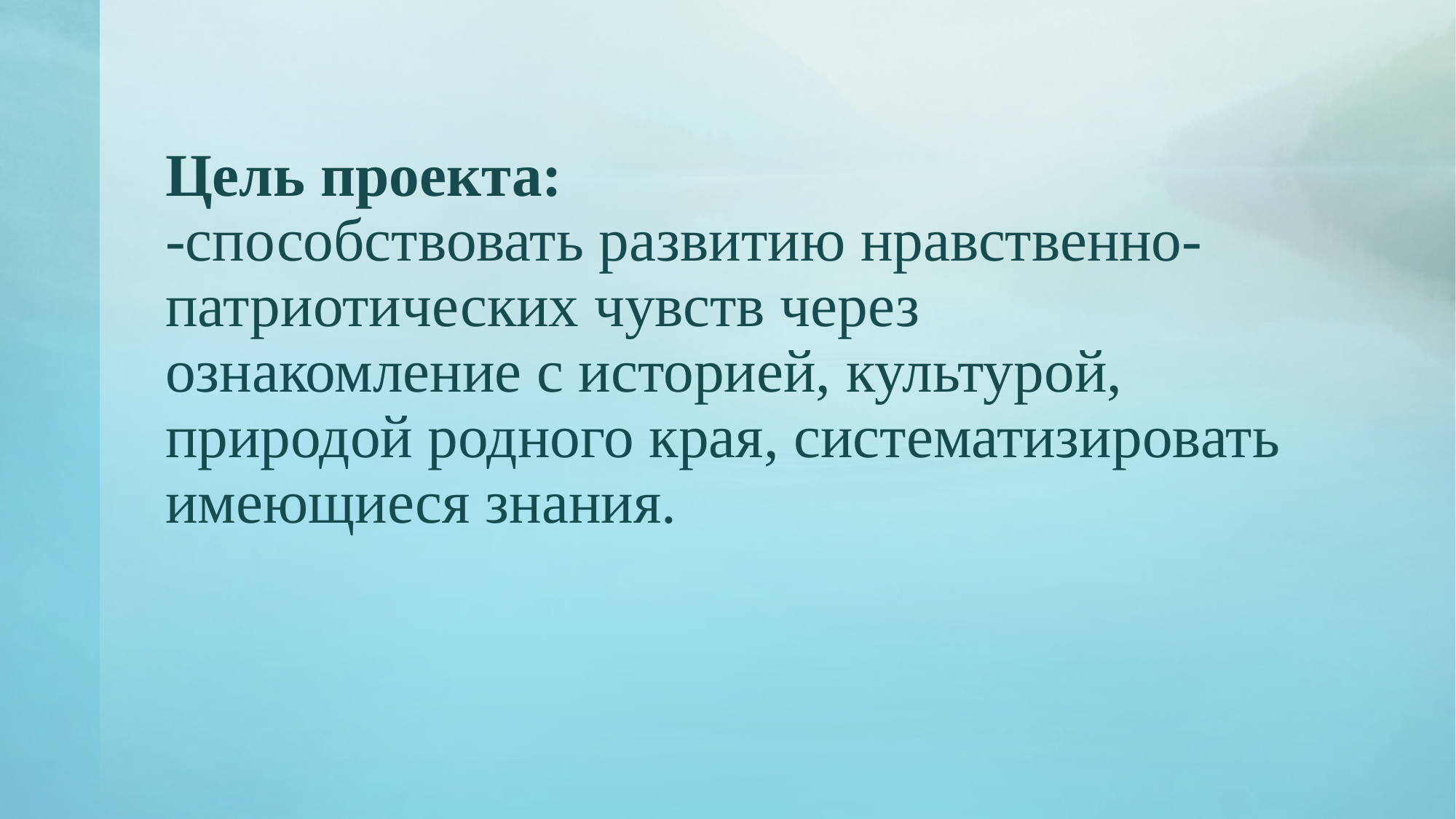

# Цель проекта: -способствовать развитию нравственно-патриотических чувств через ознакомление с историей, культурой, природой родного края, систематизировать имеющиеся знания.